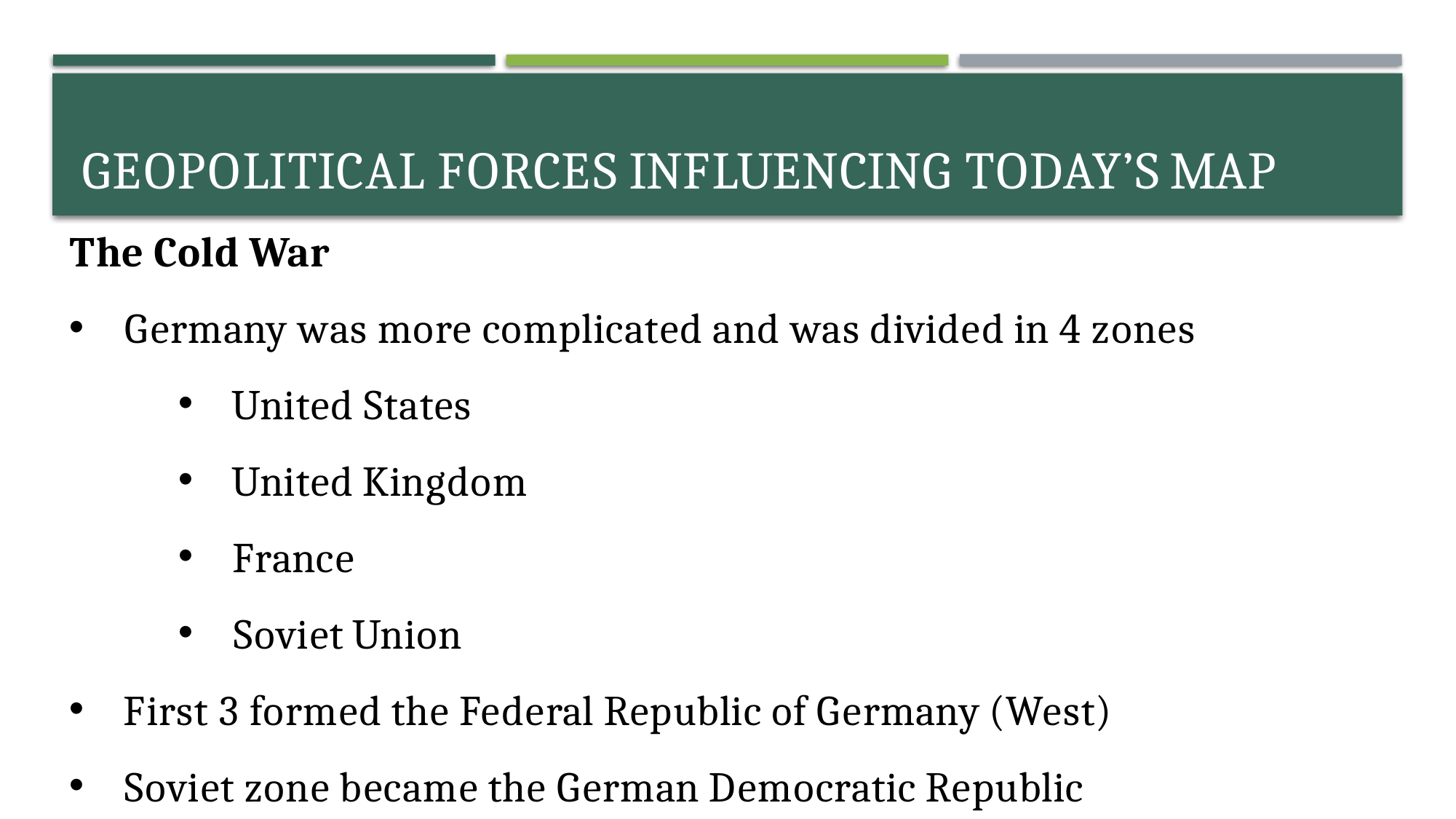

# Geopolitical Forces influencing today’s map
The Cold War
Germany was more complicated and was divided in 4 zones
United States
United Kingdom
France
Soviet Union
First 3 formed the Federal Republic of Germany (West)
Soviet zone became the German Democratic Republic